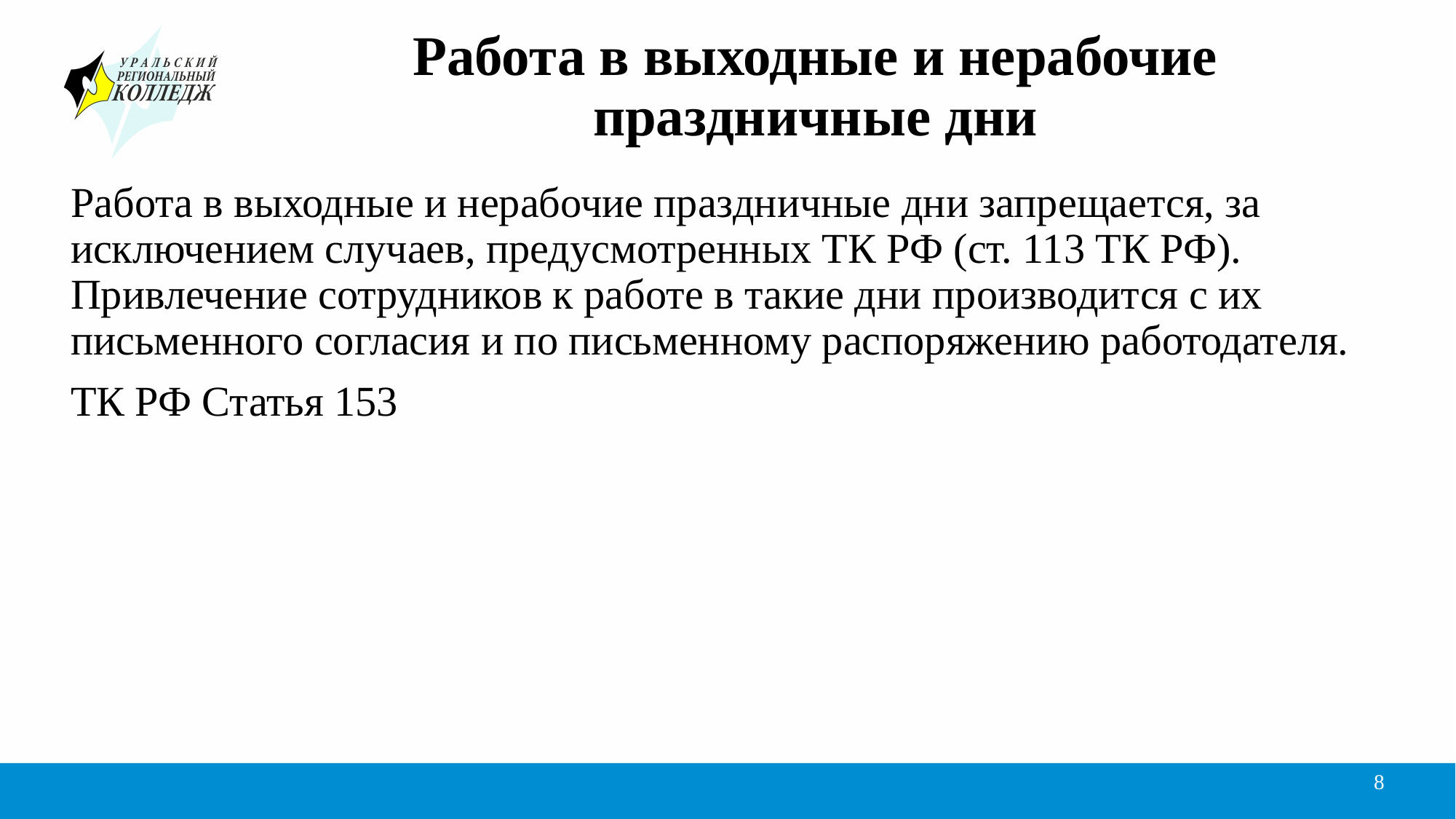

# Работа в выходные и нерабочие праздничные дни
Работа в выходные и нерабочие праздничные дни запрещается, за исключением случаев, предусмотренных ТК РФ (ст. 113 ТК РФ). Привлечение сотрудников к работе в такие дни производится с их письменного согласия и по письменному распоряжению работодателя.
ТК РФ Статья 153
8